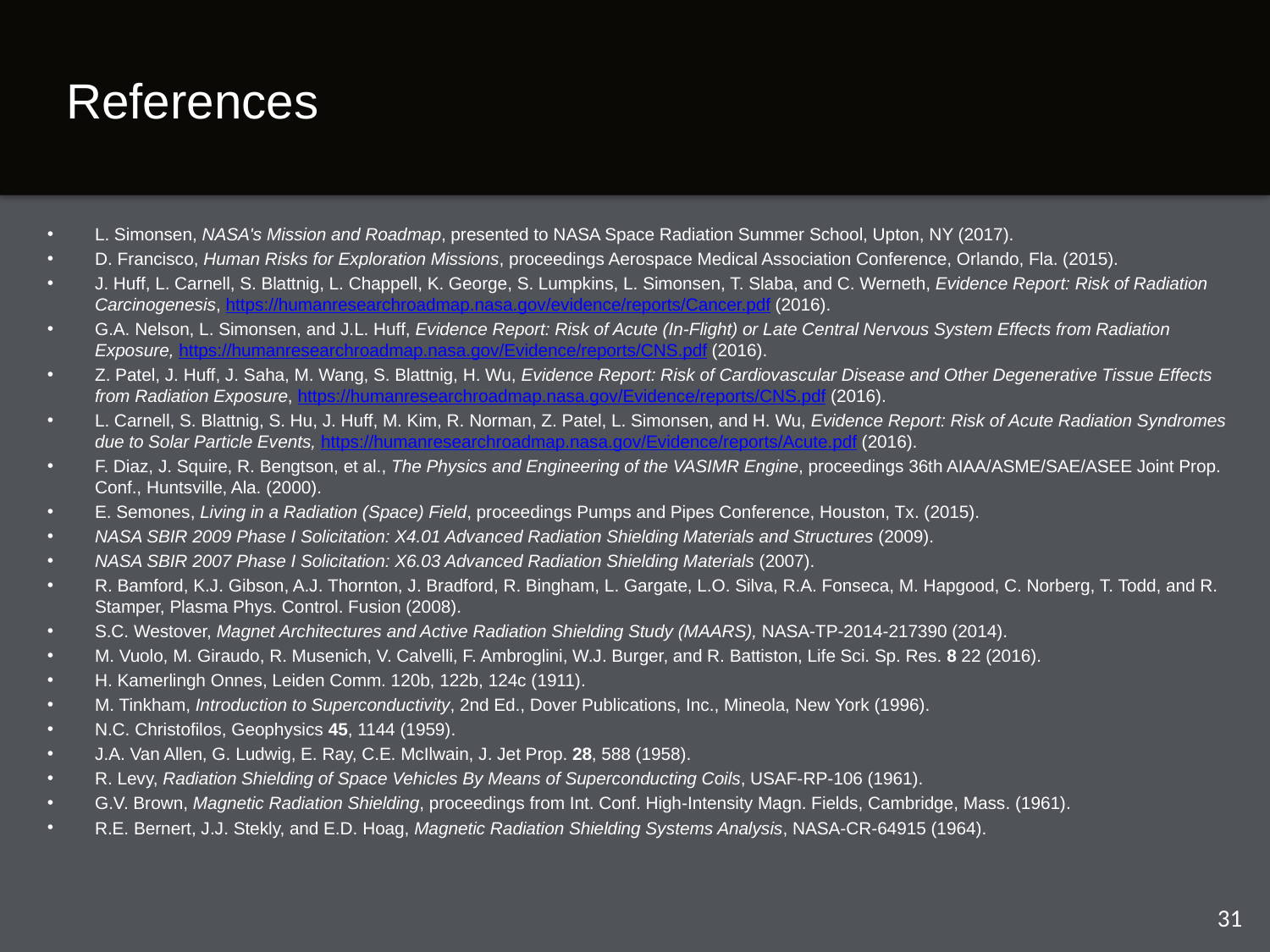

# References
L. Simonsen, NASA's Mission and Roadmap, presented to NASA Space Radiation Summer School, Upton, NY (2017).
D. Francisco, Human Risks for Exploration Missions, proceedings Aerospace Medical Association Conference, Orlando, Fla. (2015).
J. Huff, L. Carnell, S. Blattnig, L. Chappell, K. George, S. Lumpkins, L. Simonsen, T. Slaba, and C. Werneth, Evidence Report: Risk of Radiation Carcinogenesis, https://humanresearchroadmap.nasa.gov/evidence/reports/Cancer.pdf (2016).
G.A. Nelson, L. Simonsen, and J.L. Huff, Evidence Report: Risk of Acute (In-Flight) or Late Central Nervous System Effects from Radiation Exposure, https://humanresearchroadmap.nasa.gov/Evidence/reports/CNS.pdf (2016).
Z. Patel, J. Huff, J. Saha, M. Wang, S. Blattnig, H. Wu, Evidence Report: Risk of Cardiovascular Disease and Other Degenerative Tissue Effects from Radiation Exposure, https://humanresearchroadmap.nasa.gov/Evidence/reports/CNS.pdf (2016).
L. Carnell, S. Blattnig, S. Hu, J. Huff, M. Kim, R. Norman, Z. Patel, L. Simonsen, and H. Wu, Evidence Report: Risk of Acute Radiation Syndromes due to Solar Particle Events, https://humanresearchroadmap.nasa.gov/Evidence/reports/Acute.pdf (2016).
F. Diaz, J. Squire, R. Bengtson, et al., The Physics and Engineering of the VASIMR Engine, proceedings 36th AIAA/ASME/SAE/ASEE Joint Prop. Conf., Huntsville, Ala. (2000).
E. Semones, Living in a Radiation (Space) Field, proceedings Pumps and Pipes Conference, Houston, Tx. (2015).
NASA SBIR 2009 Phase I Solicitation: X4.01 Advanced Radiation Shielding Materials and Structures (2009).
NASA SBIR 2007 Phase I Solicitation: X6.03 Advanced Radiation Shielding Materials (2007).
R. Bamford, K.J. Gibson, A.J. Thornton, J. Bradford, R. Bingham, L. Gargate, L.O. Silva, R.A. Fonseca, M. Hapgood, C. Norberg, T. Todd, and R. Stamper, Plasma Phys. Control. Fusion (2008).
S.C. Westover, Magnet Architectures and Active Radiation Shielding Study (MAARS), NASA-TP-2014-217390 (2014).
M. Vuolo, M. Giraudo, R. Musenich, V. Calvelli, F. Ambroglini, W.J. Burger, and R. Battiston, Life Sci. Sp. Res. 8 22 (2016).
H. Kamerlingh Onnes, Leiden Comm. 120b, 122b, 124c (1911).
M. Tinkham, Introduction to Superconductivity, 2nd Ed., Dover Publications, Inc., Mineola, New York (1996).
N.C. Christofilos, Geophysics 45, 1144 (1959).
J.A. Van Allen, G. Ludwig, E. Ray, C.E. McIlwain, J. Jet Prop. 28, 588 (1958).
R. Levy, Radiation Shielding of Space Vehicles By Means of Superconducting Coils, USAF-RP-106 (1961).
G.V. Brown, Magnetic Radiation Shielding, proceedings from Int. Conf. High-Intensity Magn. Fields, Cambridge, Mass. (1961).
R.E. Bernert, J.J. Stekly, and E.D. Hoag, Magnetic Radiation Shielding Systems Analysis, NASA-CR-64915 (1964).

31